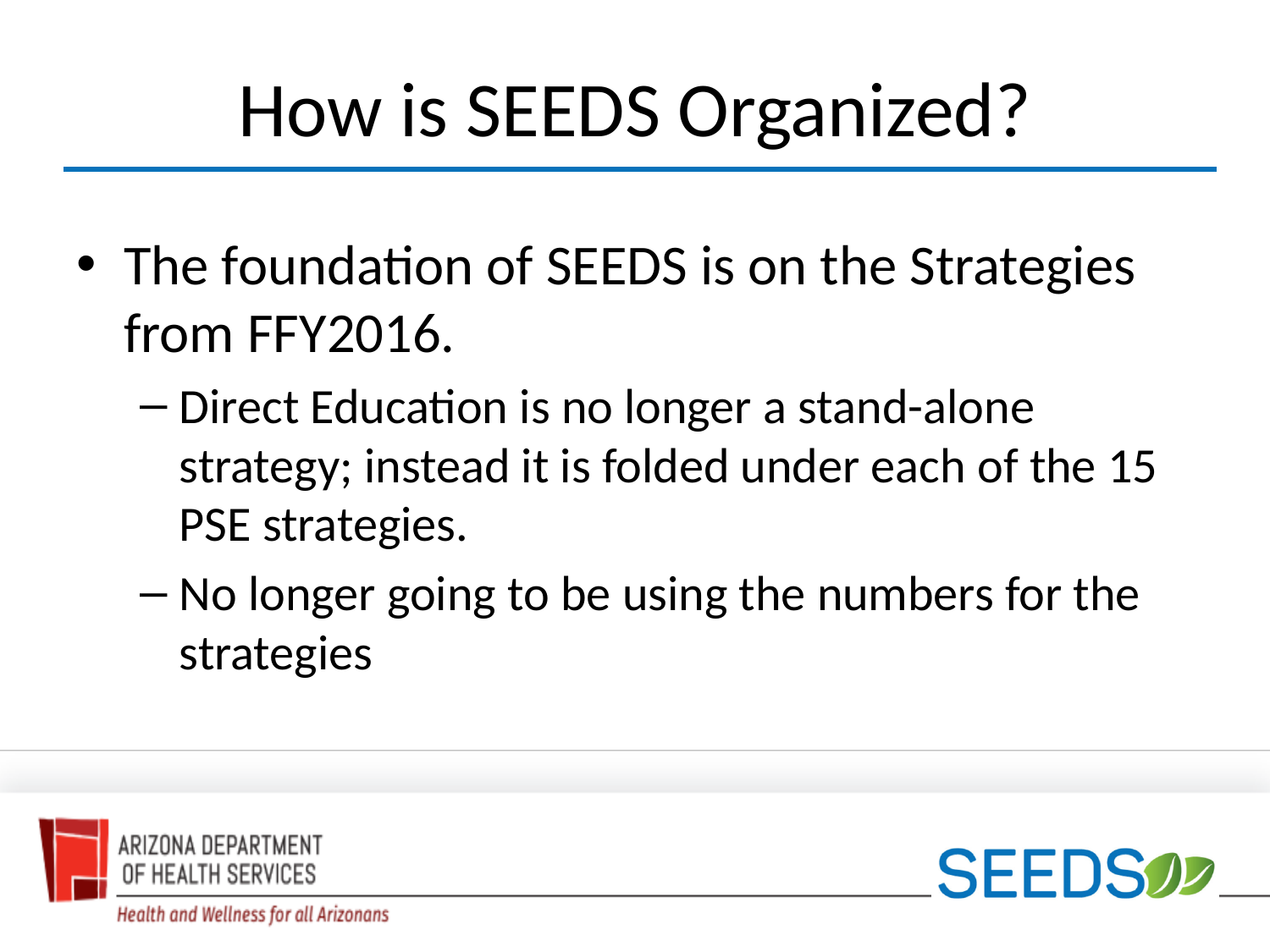

# How is SEEDS Organized?
The foundation of SEEDS is on the Strategies from FFY2016.
Direct Education is no longer a stand-alone strategy; instead it is folded under each of the 15 PSE strategies.
No longer going to be using the numbers for the strategies